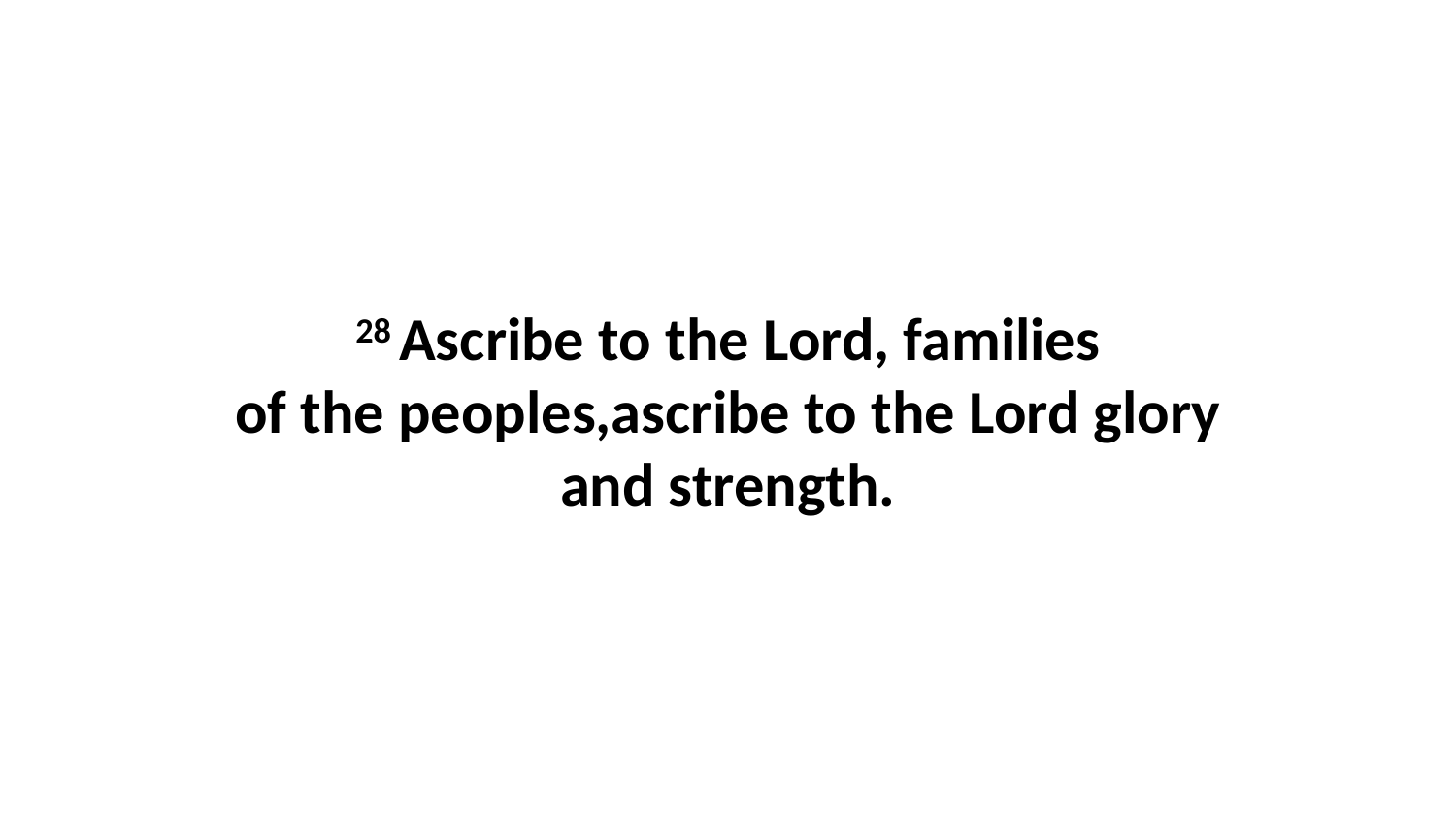

28 Ascribe to the Lord, families of the peoples,ascribe to the Lord glory and strength.